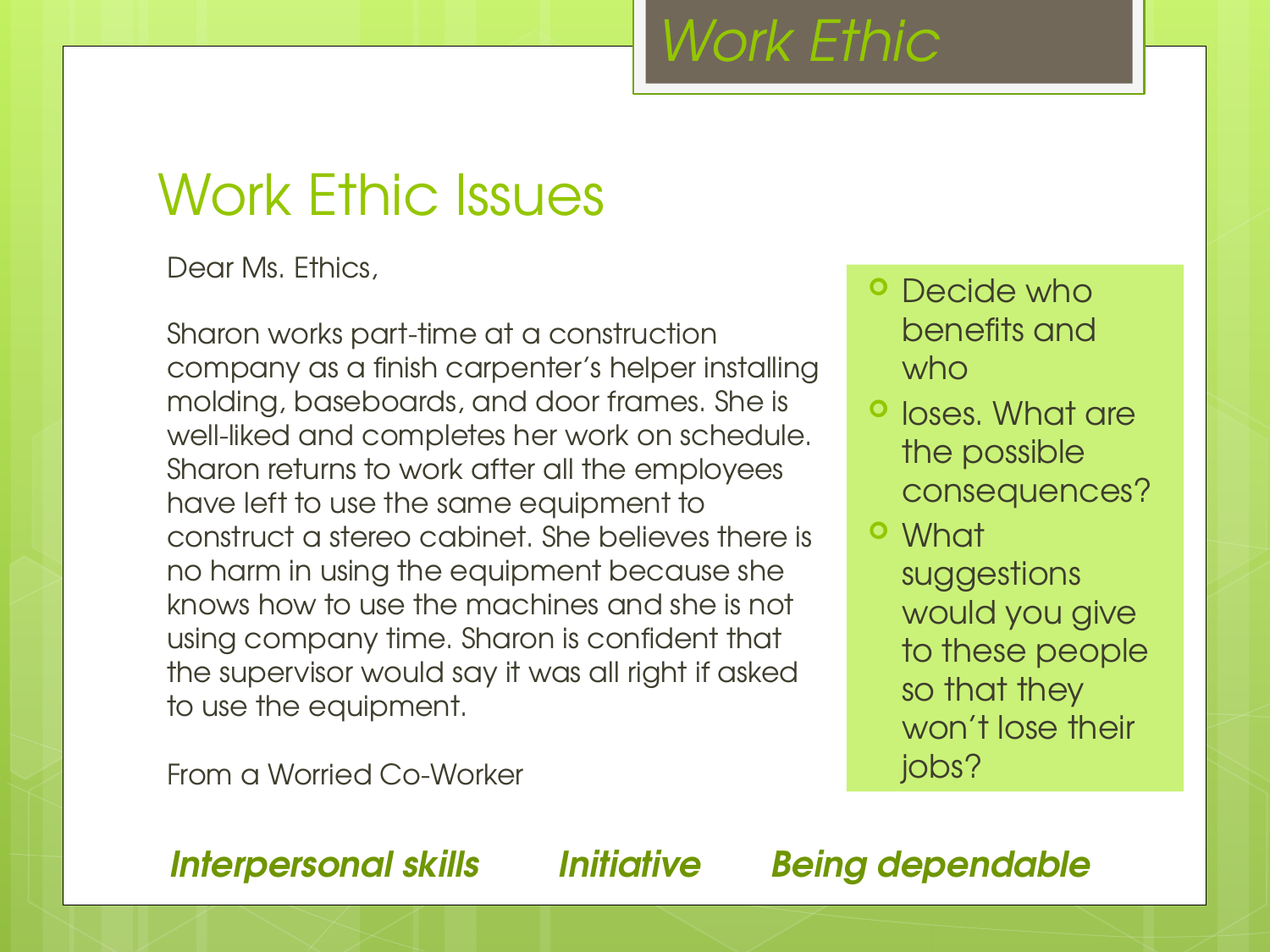

Work Ethic
# Work Ethic Issues
Dear Ms. Ethics,

Sharon works part-time at a construction company as a finish carpenter’s helper installing molding, baseboards, and door frames. She is well-liked and completes her work on schedule. Sharon returns to work after all the employees have left to use the same equipment to construct a stereo cabinet. She believes there is no harm in using the equipment because she knows how to use the machines and she is not using company time. Sharon is confident that the supervisor would say it was all right if asked to use the equipment.

From a Worried Co-Worker
Decide who benefits and who
loses. What are the possible consequences?
What suggestions would you give to these people so that they won’t lose their jobs?
Interpersonal skills        Initiative       Being dependable